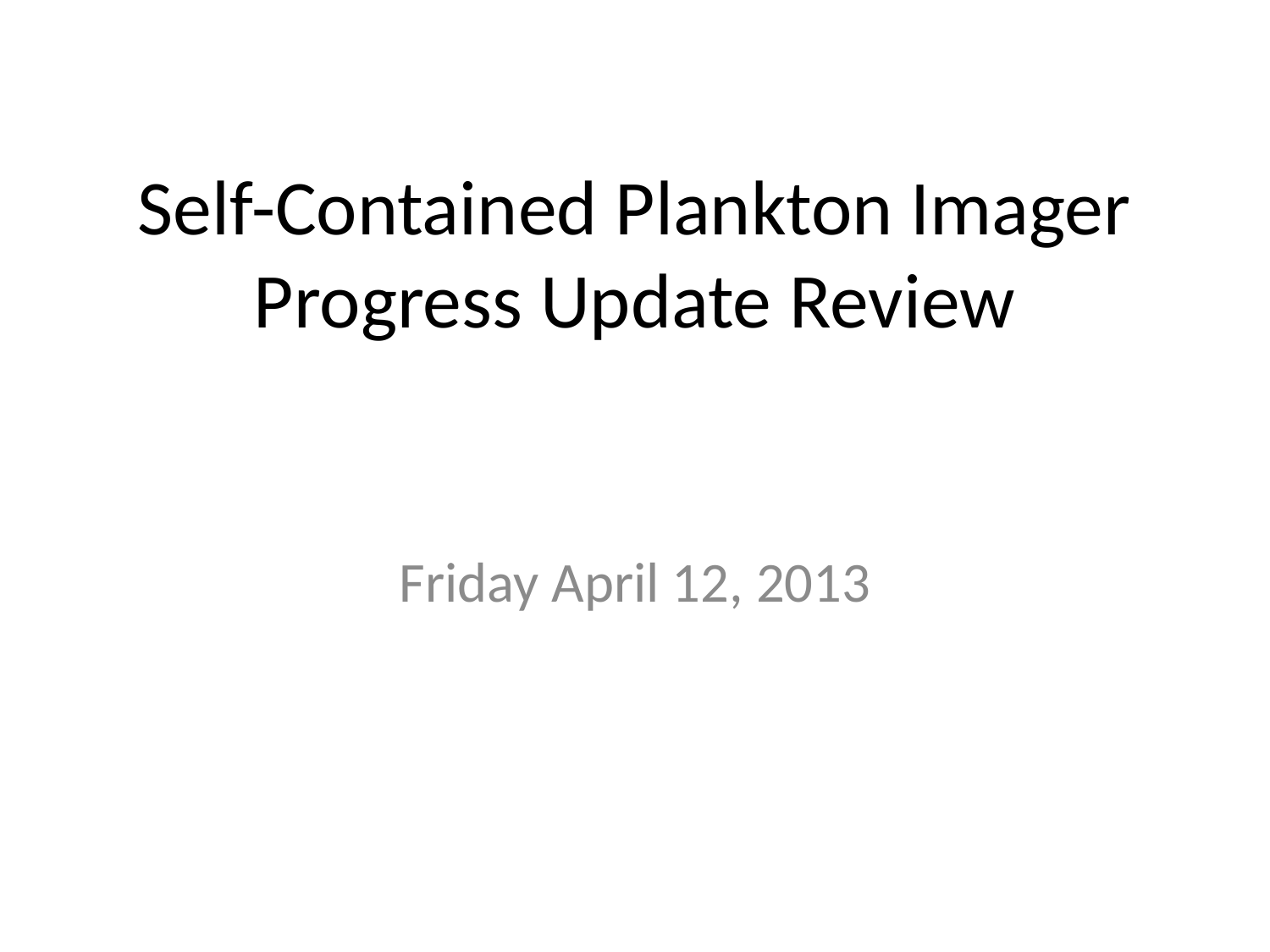

# Self-Contained Plankton Imager Progress Update Review
Friday April 12, 2013